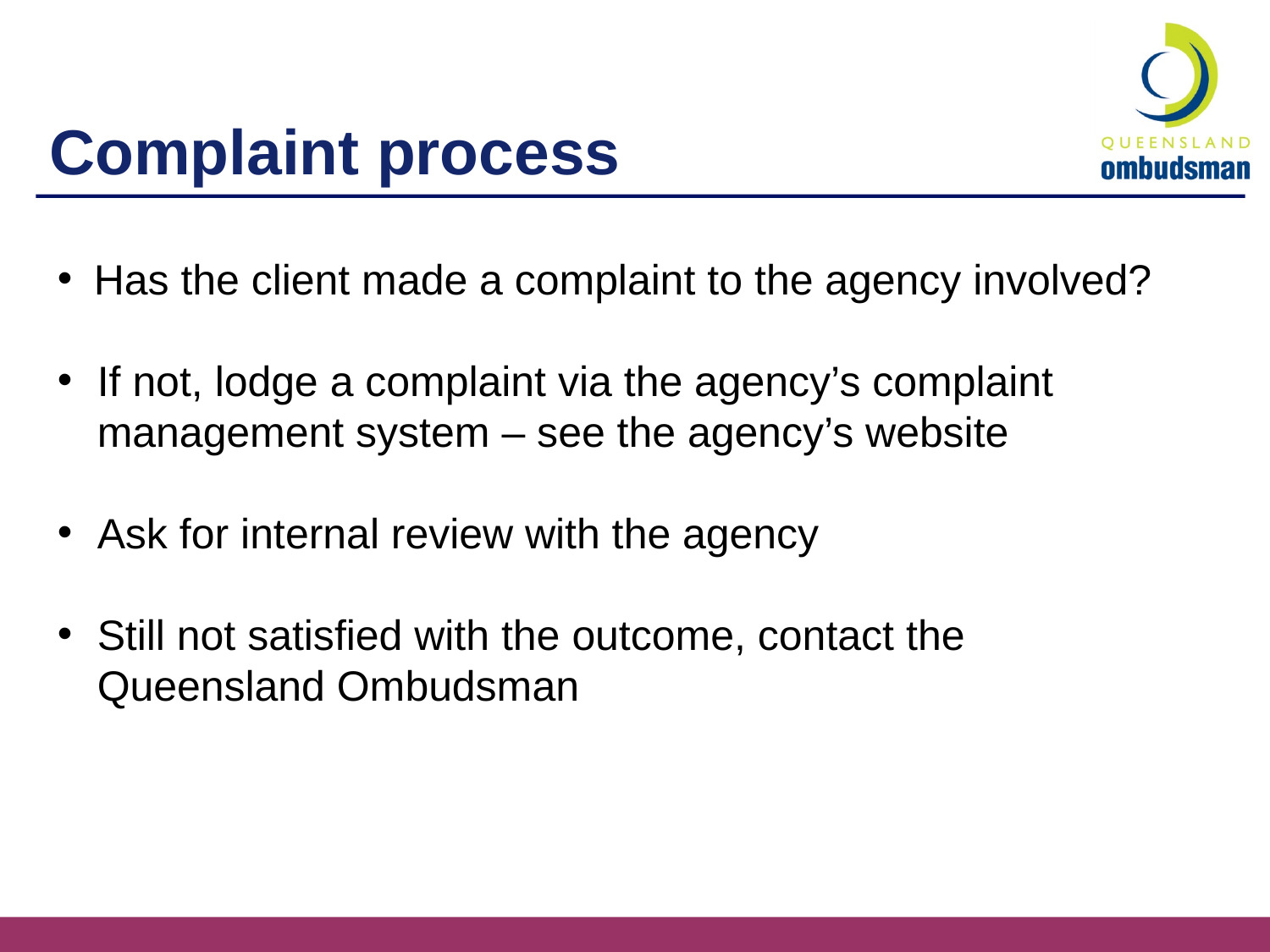

# Complaint process
Has the client made a complaint to the agency involved?

If not, lodge a complaint via the agency’s complaint management system – see the agency’s website

Ask for internal review with the agency

Still not satisfied with the outcome, contact the
Queensland Ombudsman